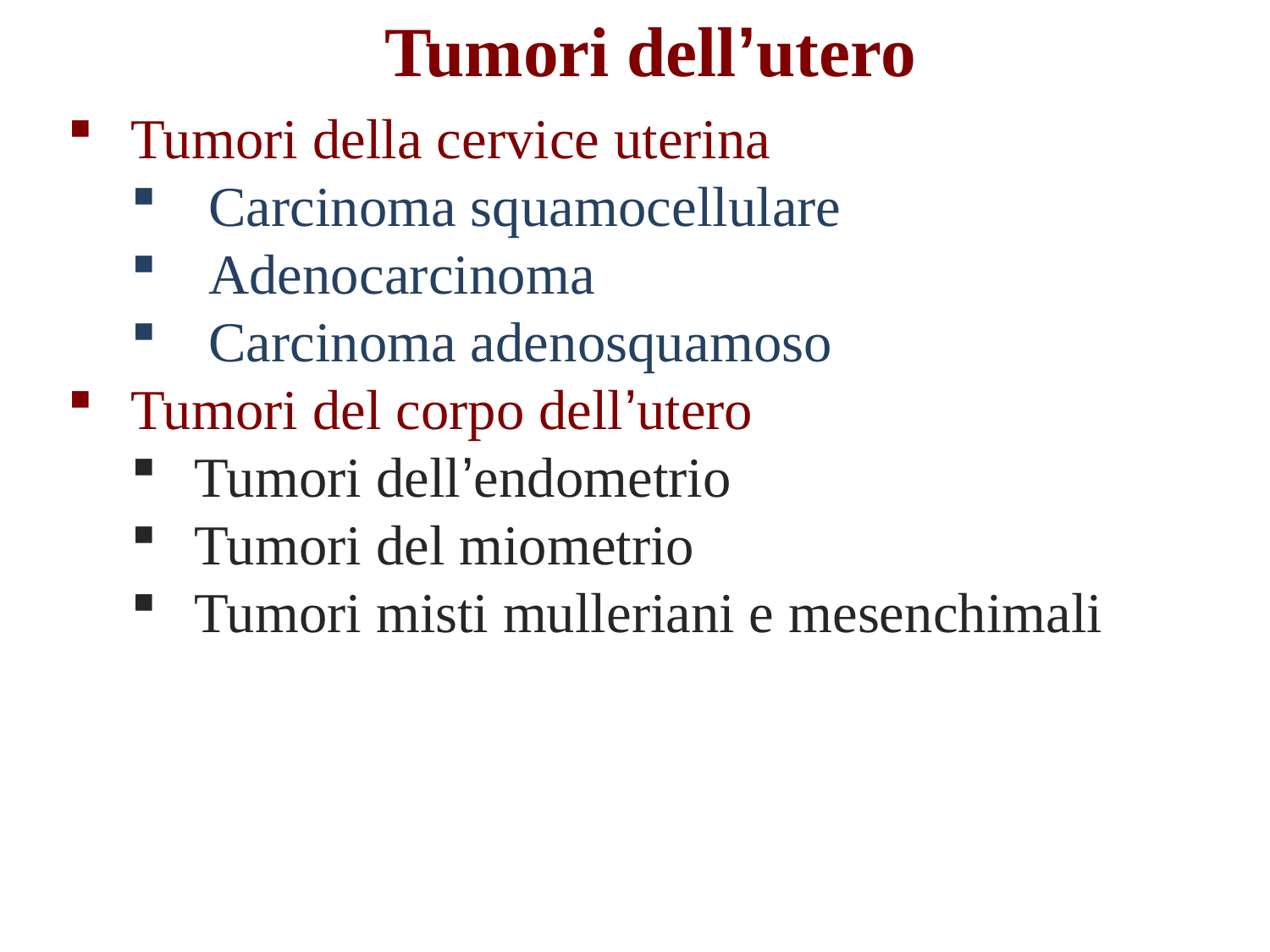

Tumori dell’utero
Tumori della cervice uterina
 Carcinoma squamocellulare
 Adenocarcinoma
 Carcinoma adenosquamoso
Tumori del corpo dell’utero
Tumori dell’endometrio
Tumori del miometrio
Tumori misti mulleriani e mesenchimali